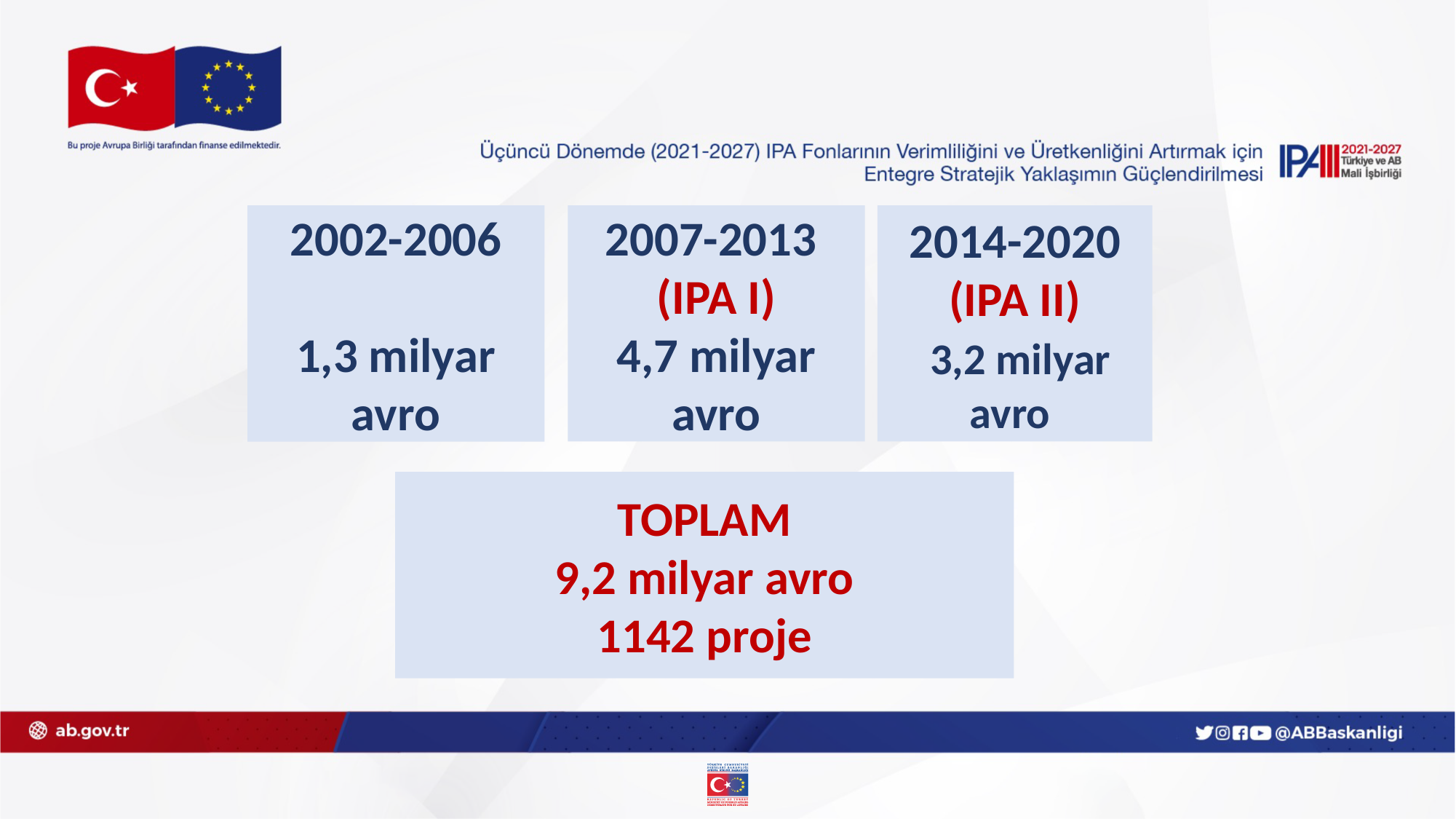

2007-2013
(IPA I)
4,7 milyar avro
2014-2020
(IPA II)
 3,2 milyar avro
2002-2006

1,3 milyar avro
TOPLAM
 9,2 milyar avro
1142 proje